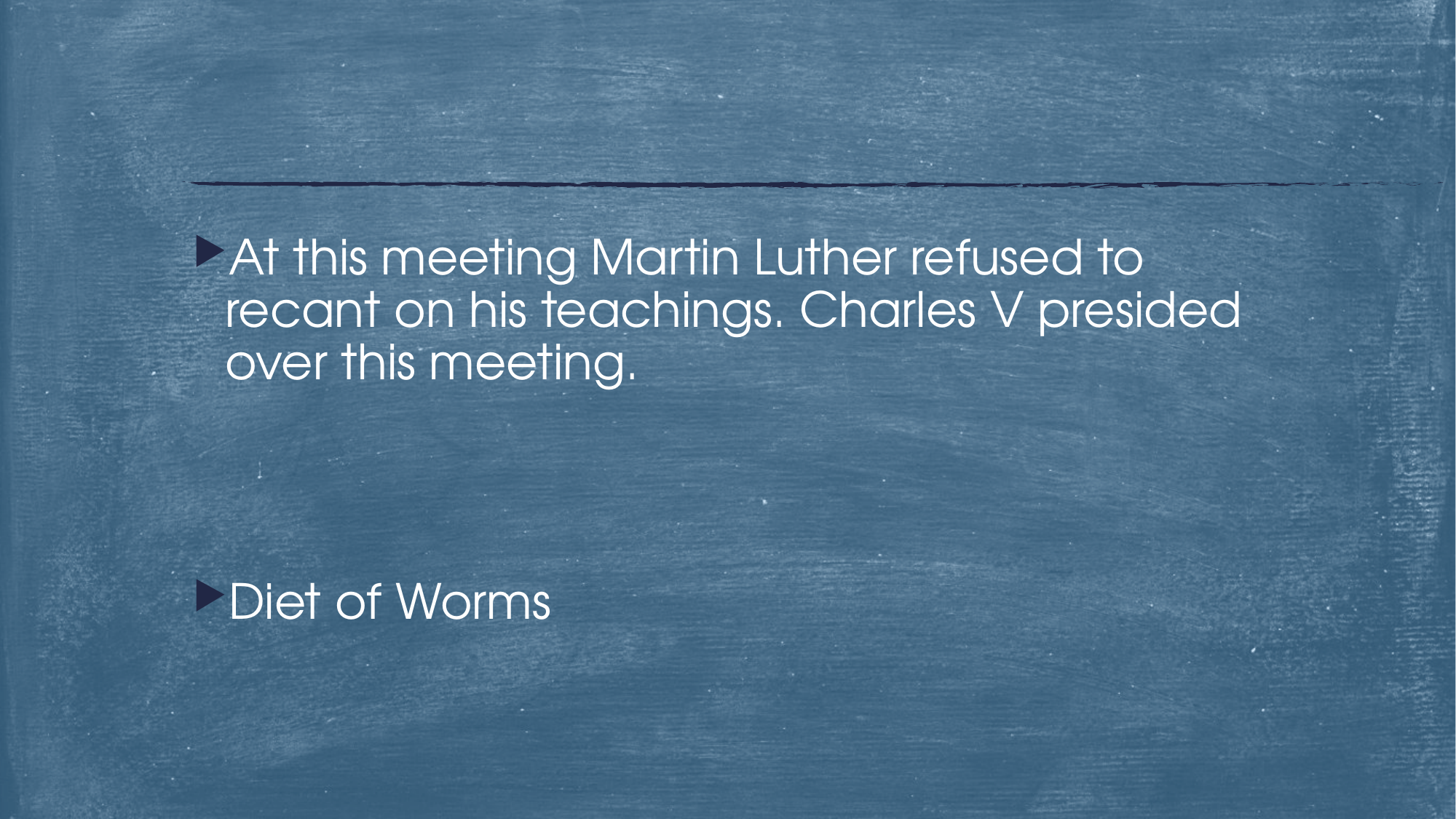

#
At this meeting Martin Luther refused to recant on his teachings. Charles V presided over this meeting.

Diet of Worms